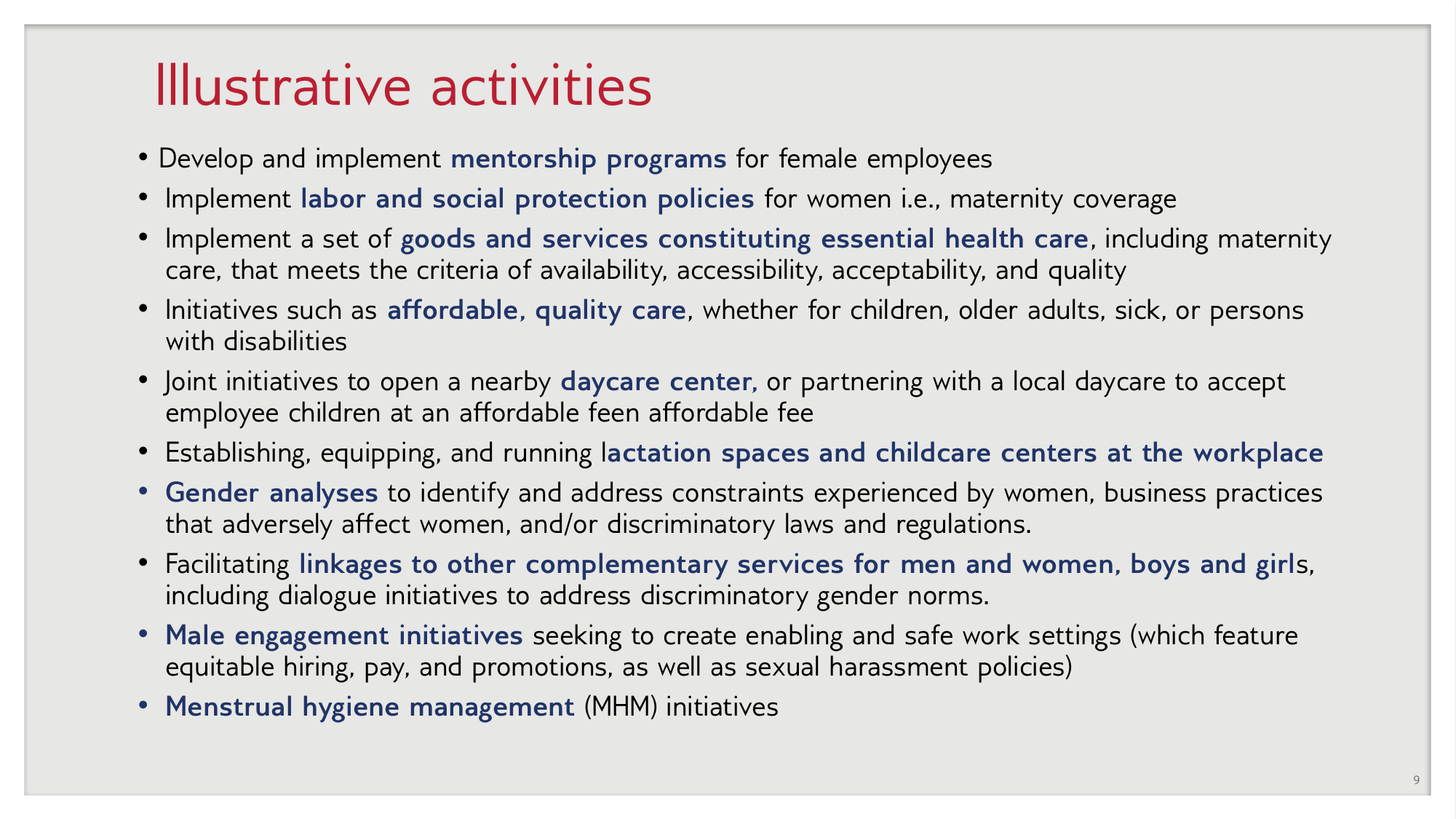

# Illustrative activities
Develop and implement mentorship programs for female employees
Implement labor and social protection policies for women i.e., maternity coverage
Implement a set of goods and services constituting essential health care, including maternity care, that meets the criteria of availability, accessibility, acceptability, and quality
Initiatives such as affordable, quality care, whether for children, older adults, sick, or persons with disabilities
Joint initiatives to open a nearby daycare center, or partnering with a local daycare to accept employee children at an affordable feen affordable fee
Establishing, equipping, and running lactation spaces and childcare centers at the workplace
Gender analyses to identify and address constraints experienced by women, business practices that adversely affect women, and/or discriminatory laws and regulations.
Facilitating linkages to other complementary services for men and women, boys and girls, including dialogue initiatives to address discriminatory gender norms.
Male engagement initiatives seeking to create enabling and safe work settings (which feature equitable hiring, pay, and promotions, as well as sexual harassment policies)
Menstrual hygiene management (MHM) initiatives

9